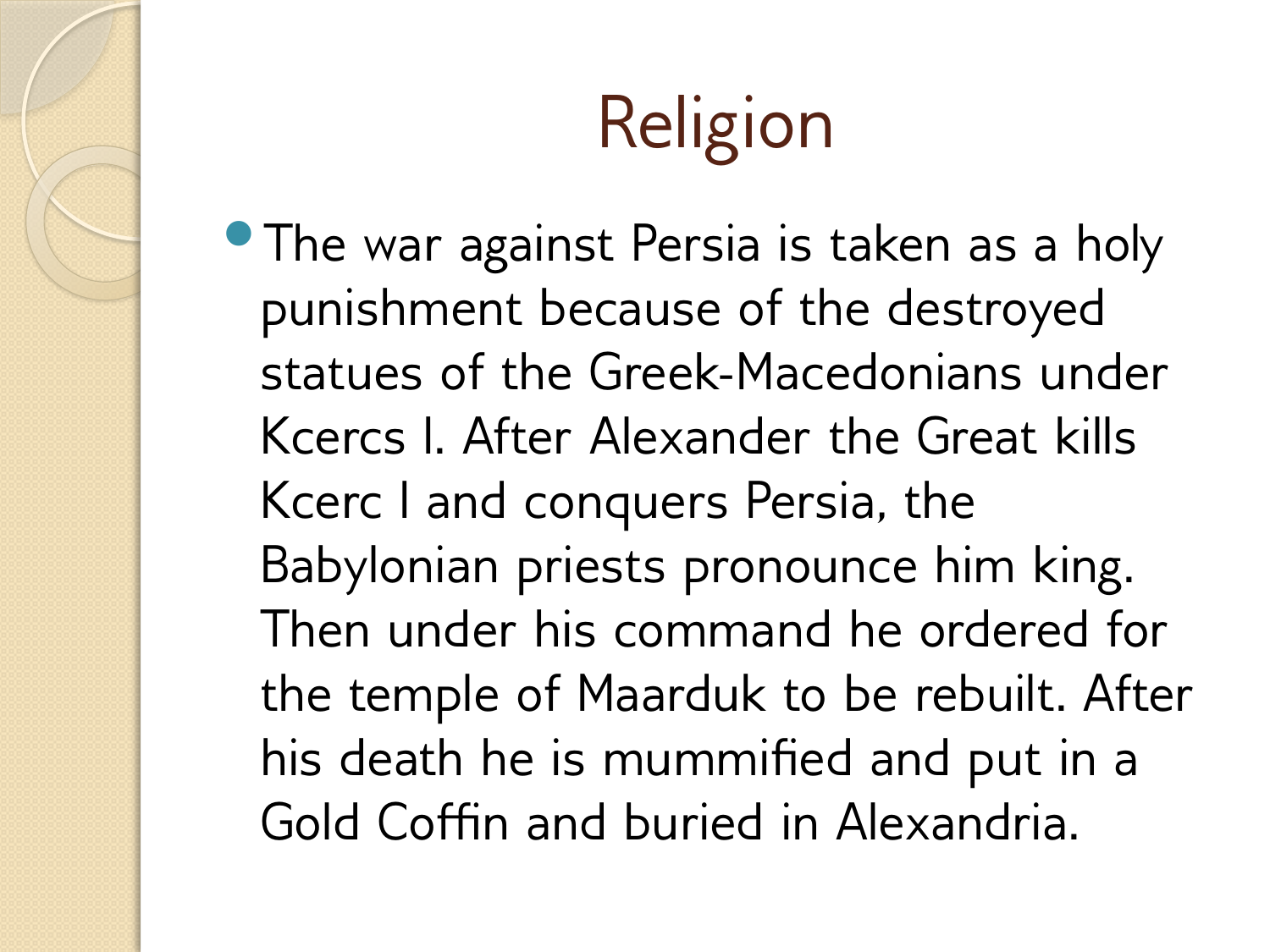

# Religion
The war against Persia is taken as a holy punishment because of the destroyed statues of the Greek-Macedonians under Kcercs I. After Alexander the Great kills Kcerc I and conquers Persia, the Babylonian priests pronounce him king. Then under his command he ordered for the temple of Maarduk to be rebuilt. After his death he is mummified and put in a Gold Coffin and buried in Alexandria.